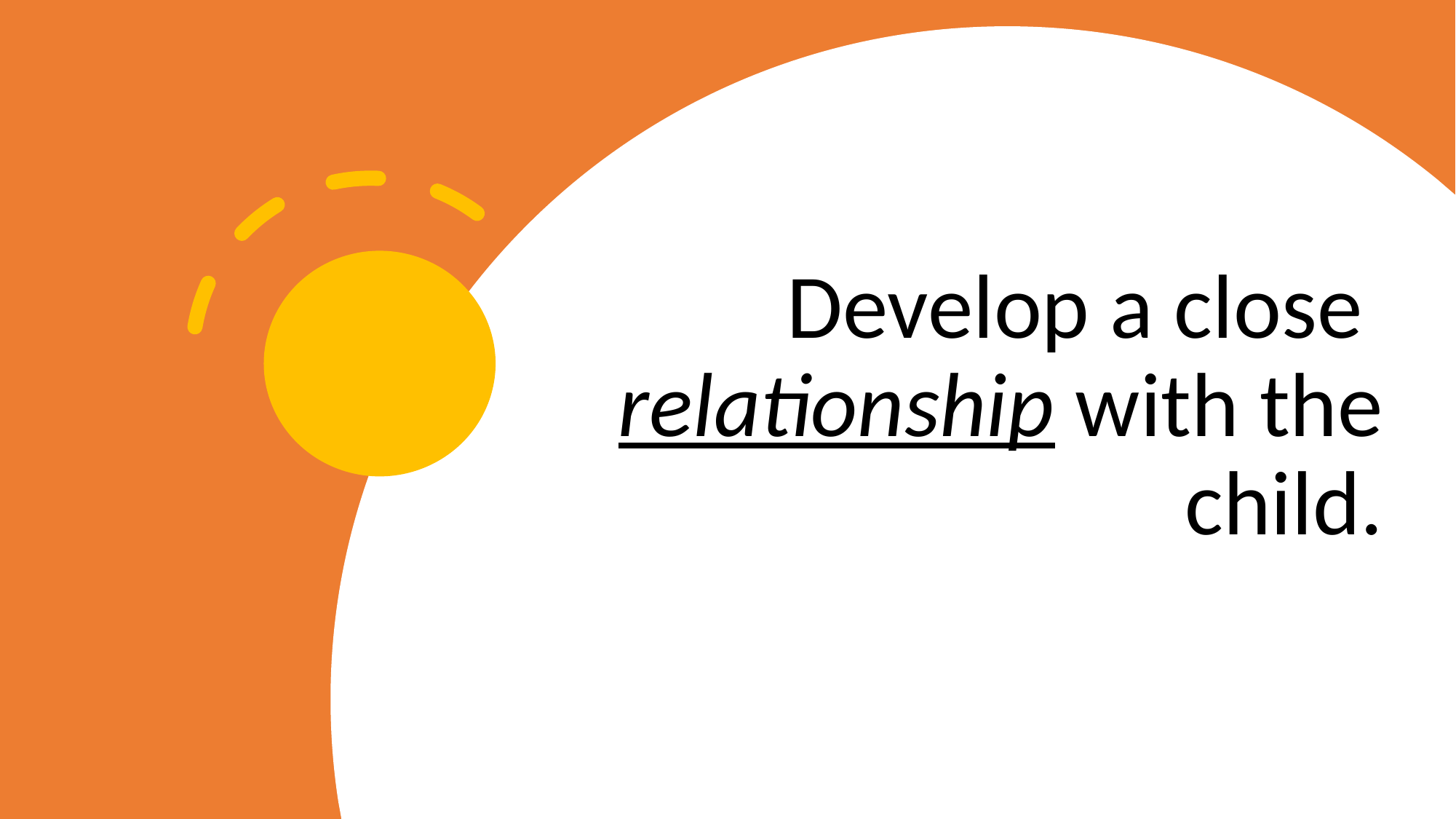

# Develop a close  relationship with the child.